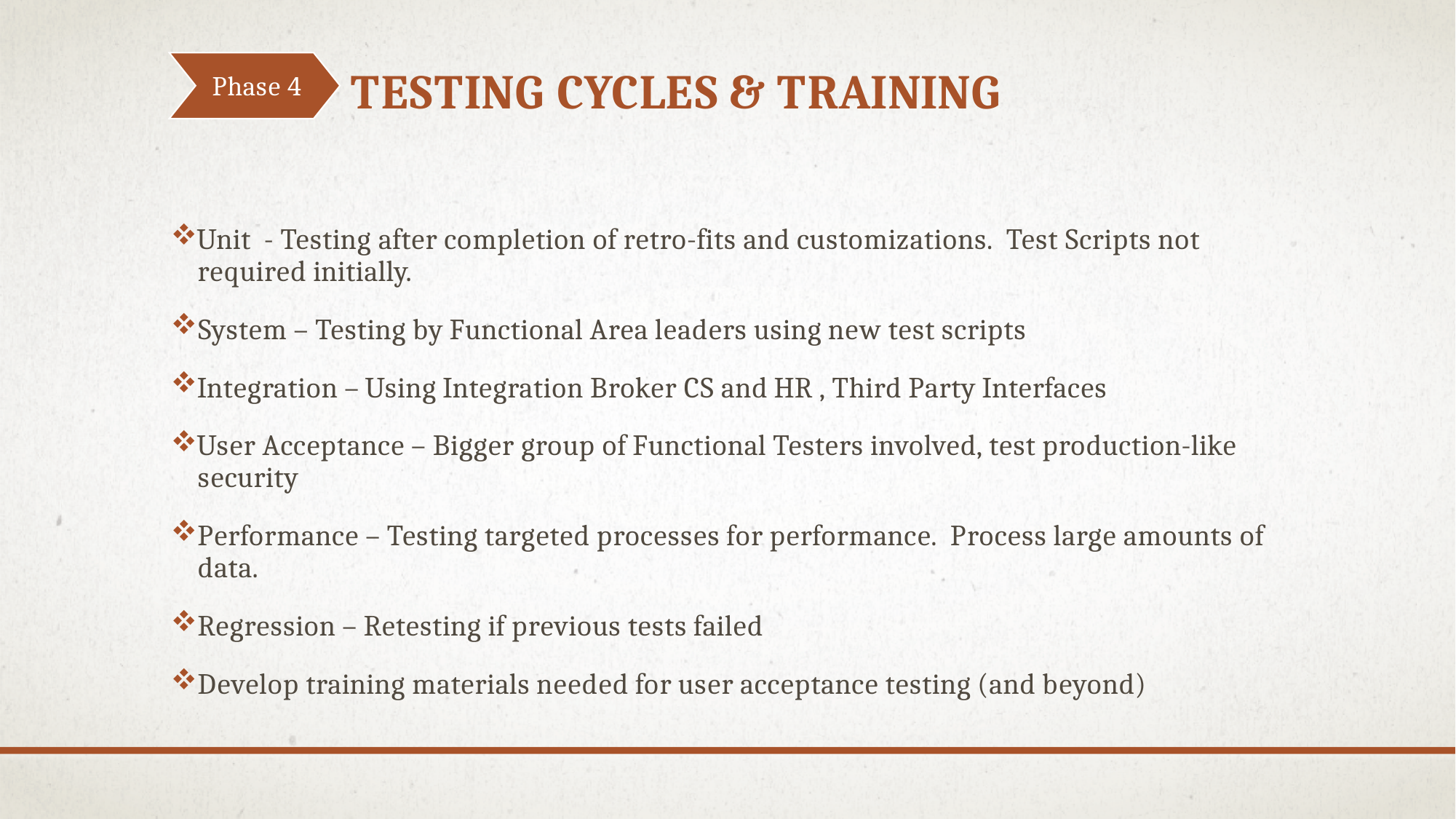

# Testing Cycles & training

Phase 4
Unit  - Testing after completion of retro-fits and customizations.  Test Scripts not  required initially.
System – Testing by Functional Area leaders using new test scripts
Integration – Using Integration Broker CS and HR , Third Party Interfaces
User Acceptance – Bigger group of Functional Testers involved, test production-like security
Performance – Testing targeted processes for performance.  Process large amounts of data.
Regression – Retesting if previous tests failed
Develop training materials needed for user acceptance testing (and beyond)